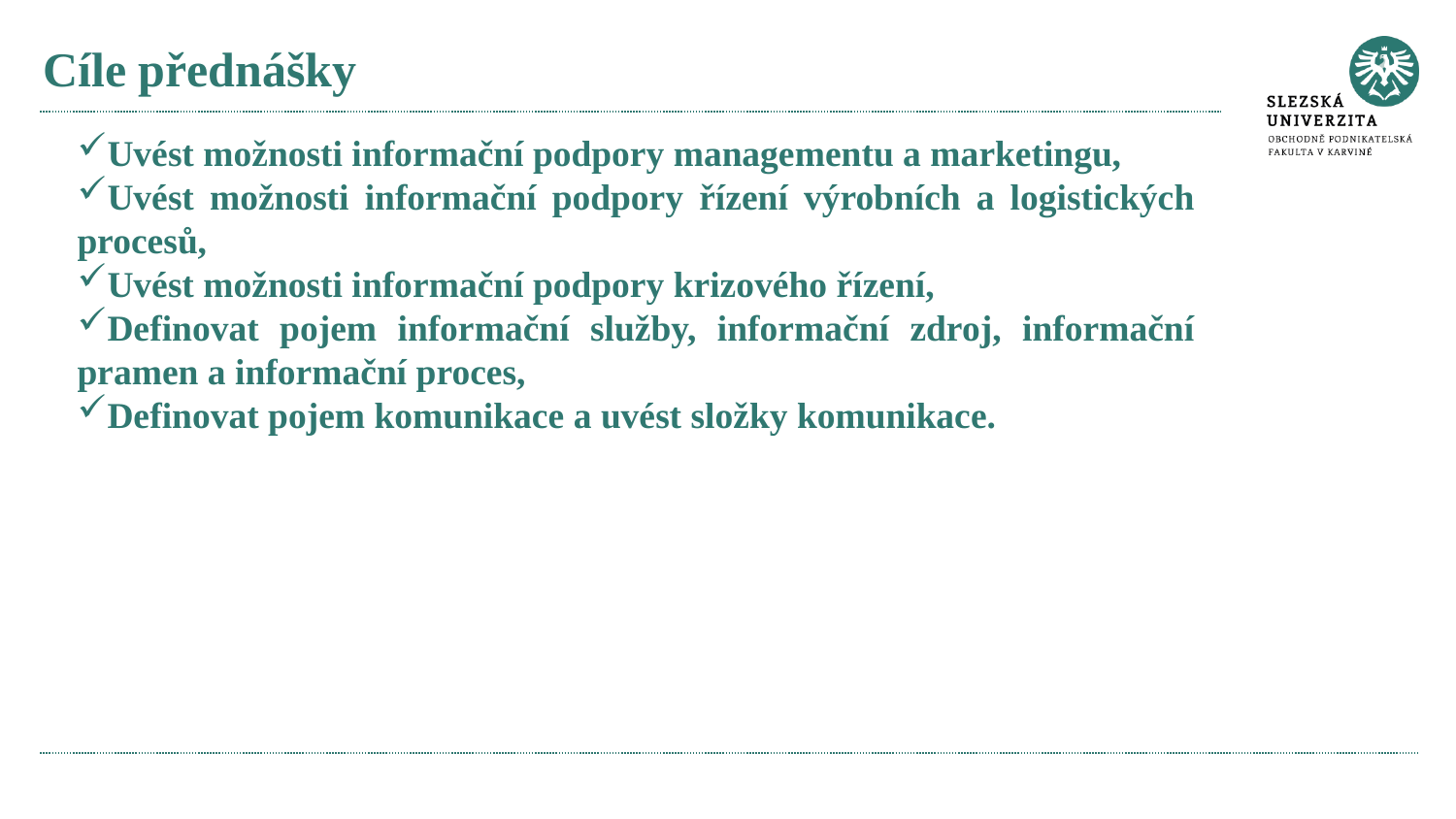

# Cíle přednášky
Uvést možnosti informační podpory managementu a marketingu,
Uvést možnosti informační podpory řízení výrobních a logistických procesů,
Uvést možnosti informační podpory krizového řízení,
Definovat pojem informační služby, informační zdroj, informační pramen a informační proces,
Definovat pojem komunikace a uvést složky komunikace.